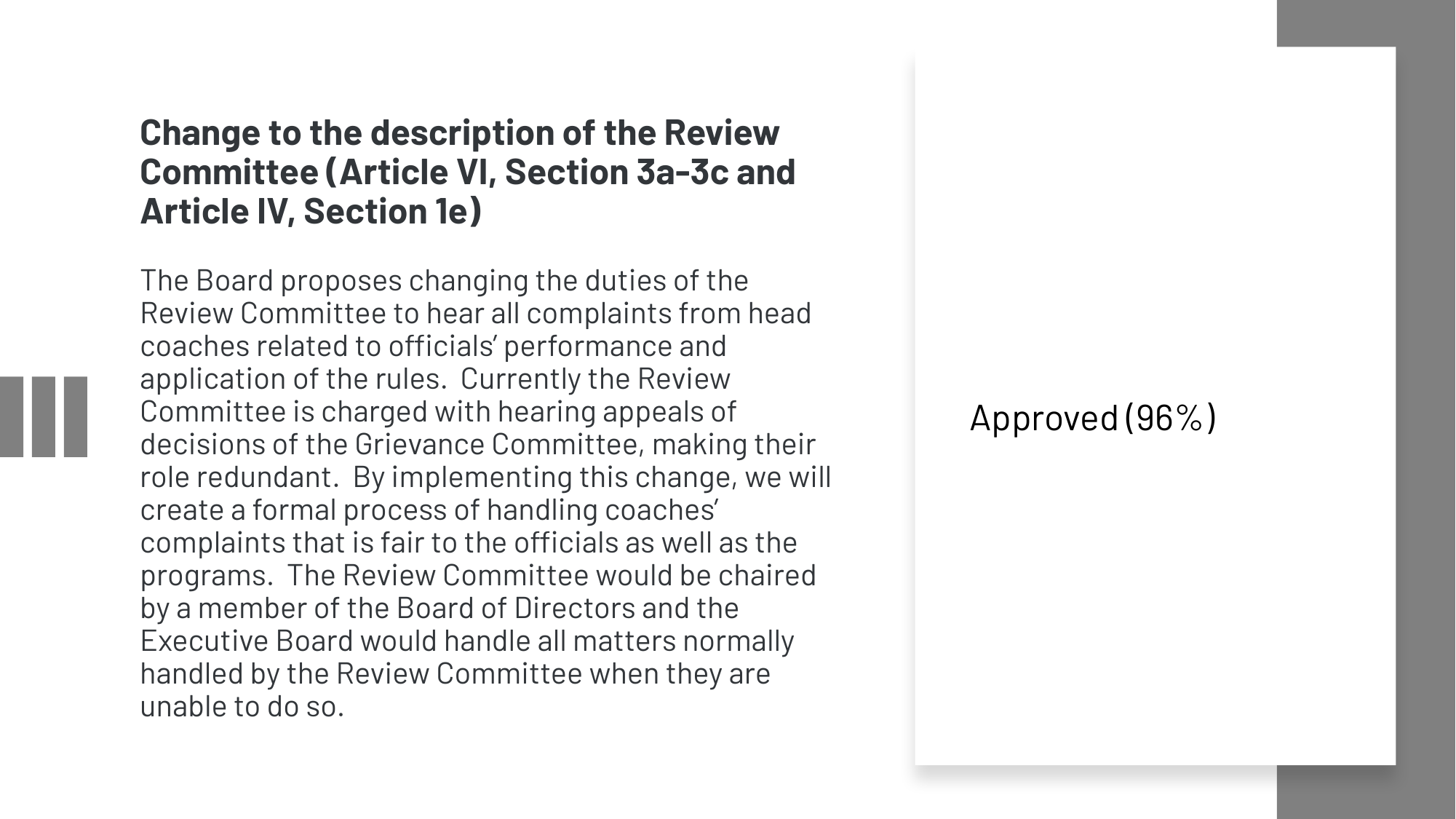

# Change to the description of the Review Committee (Article VI, Section 3a-3c and Article IV, Section 1e) The Board proposes changing the duties of the Review Committee to hear all complaints from head coaches related to officials’ performance and application of the rules.  Currently the Review Committee is charged with hearing appeals of decisions of the Grievance Committee, making their role redundant.  By implementing this change, we will create a formal process of handling coaches’ complaints that is fair to the officials as well as the programs.  The Review Committee would be chaired by a member of the Board of Directors and the Executive Board would handle all matters normally handled by the Review Committee when they are unable to do so.
Approved (96%)